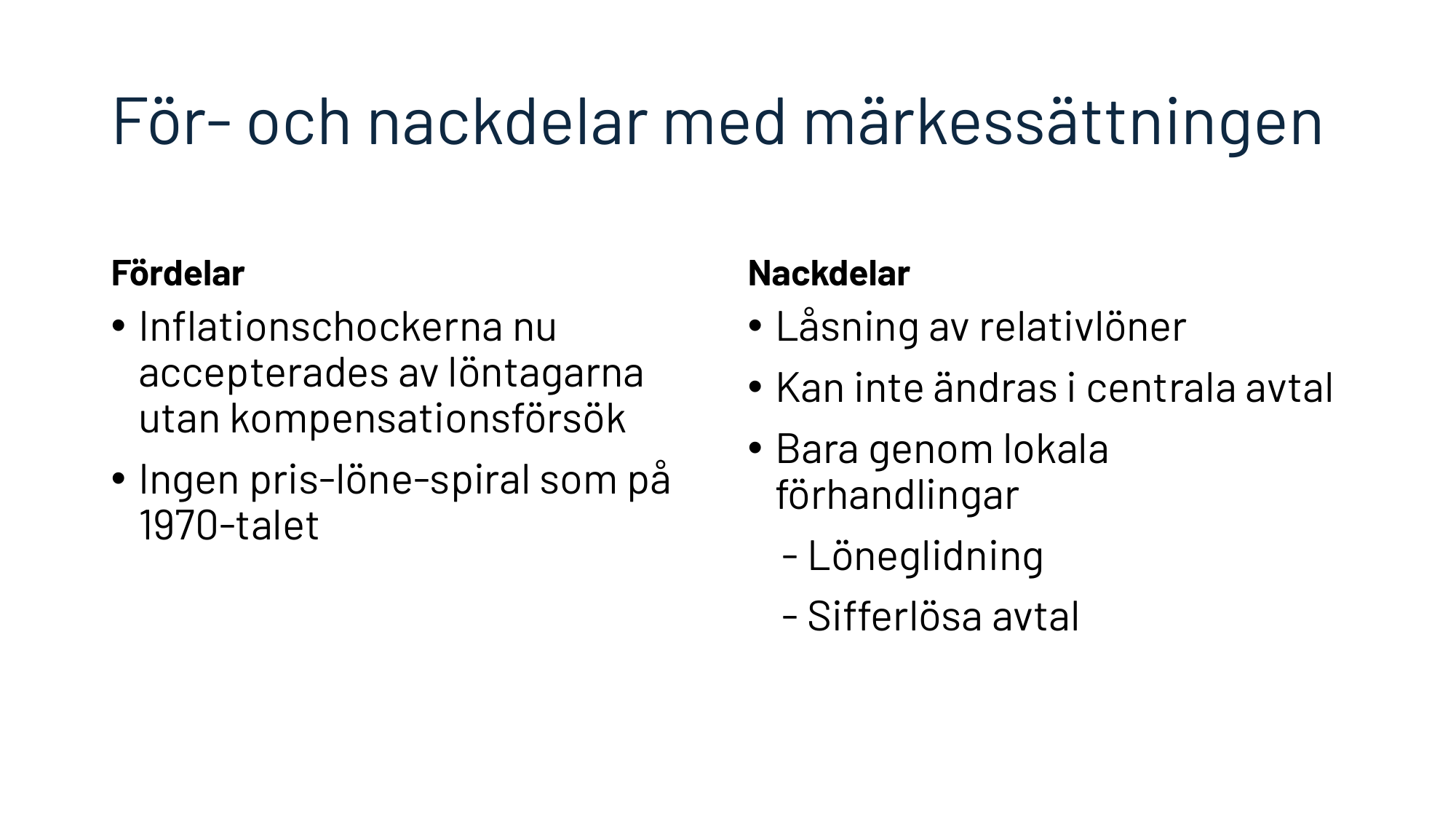

# För- och nackdelar med märkessättningen
Fördelar
Nackdelar
Inflationschockerna nu accepterades av löntagarna utan kompensationsförsök
Ingen pris-löne-spiral som på 1970-talet
Låsning av relativlöner
Kan inte ändras i centrala avtal
Bara genom lokala förhandlingar
    - Löneglidning
    - Sifferlösa avtal